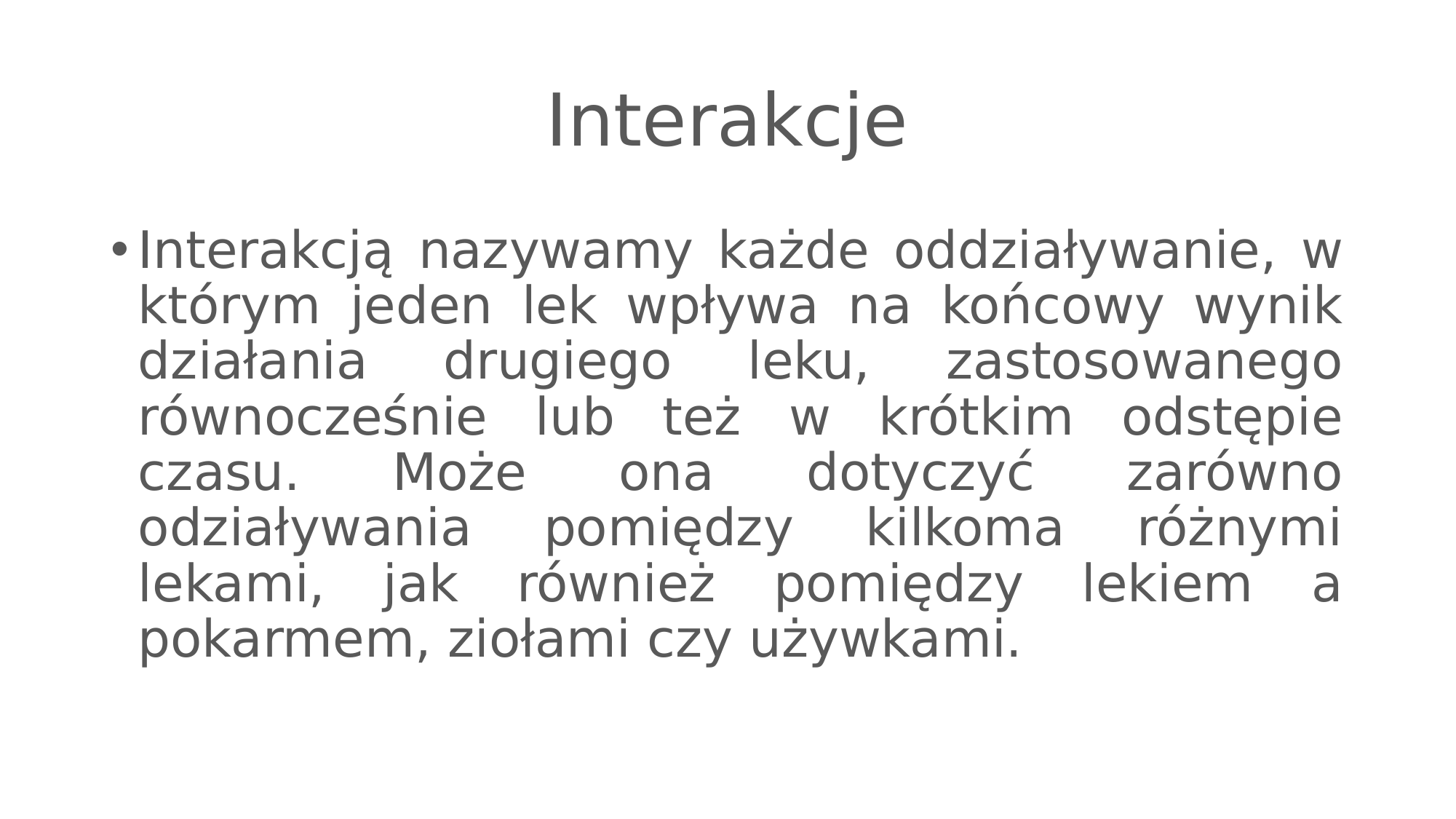

# Interakcje
Interakcją nazywamy każde oddziaływanie, w którym jeden lek wpływa na końcowy wynik działania drugiego leku, zastosowanego równocześnie lub też w krótkim odstępie czasu. Może ona dotyczyć zarówno odziaływania pomiędzy kilkoma różnymi lekami, jak również pomiędzy lekiem a pokarmem, ziołami czy używkami.